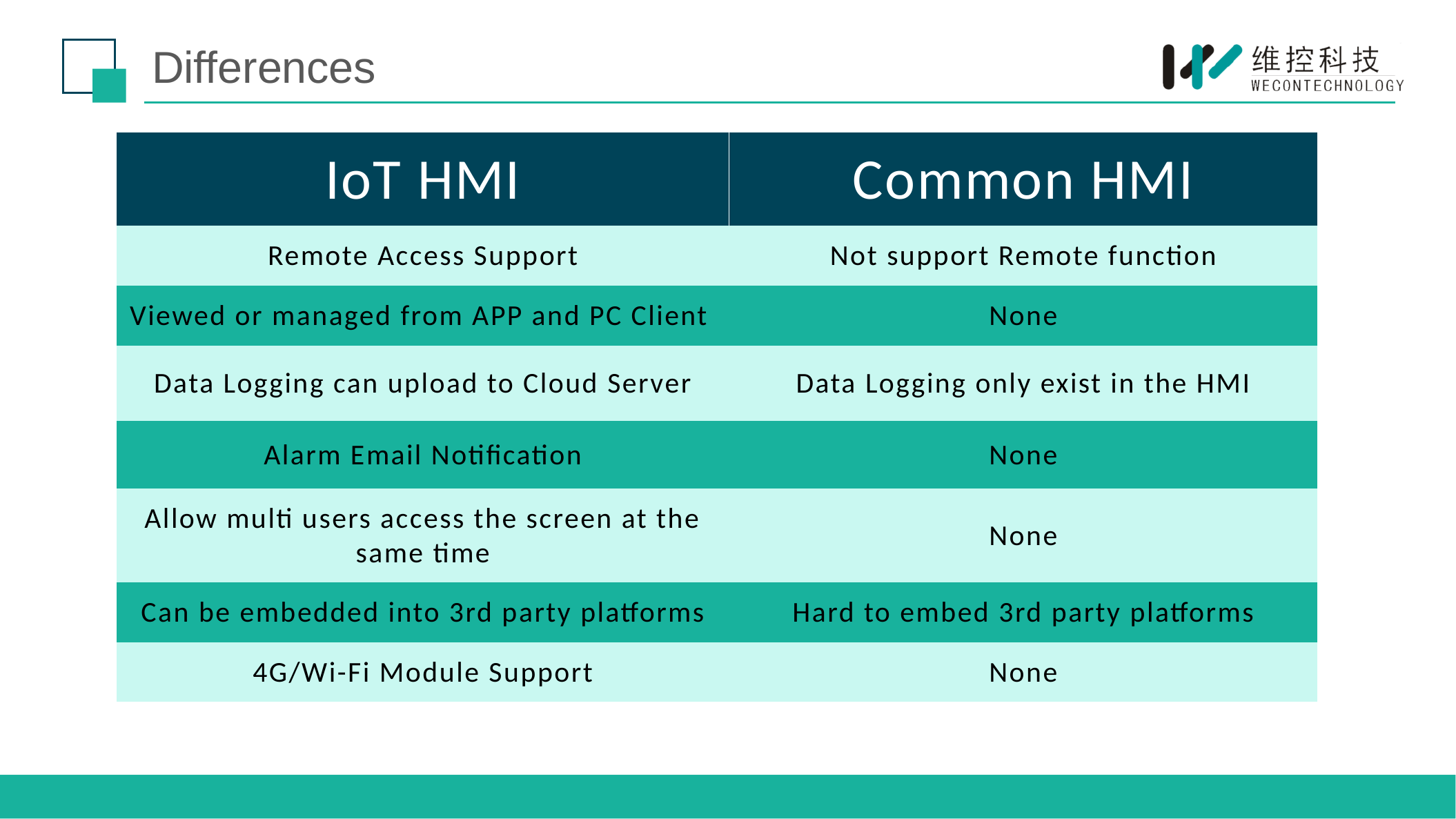

# Differences
| IoT HMI | Common HMI |
| --- | --- |
| Remote Access Support | Not support Remote function |
| Viewed or managed from APP and PC Client | None |
| Data Logging can upload to Cloud Server | Data Logging only exist in the HMI |
| Alarm Email Notification | None |
| Allow multi users access the screen at the same time | None |
| Can be embedded into 3rd party platforms | Hard to embed 3rd party platforms |
| 4G/Wi-Fi Module Support | None |